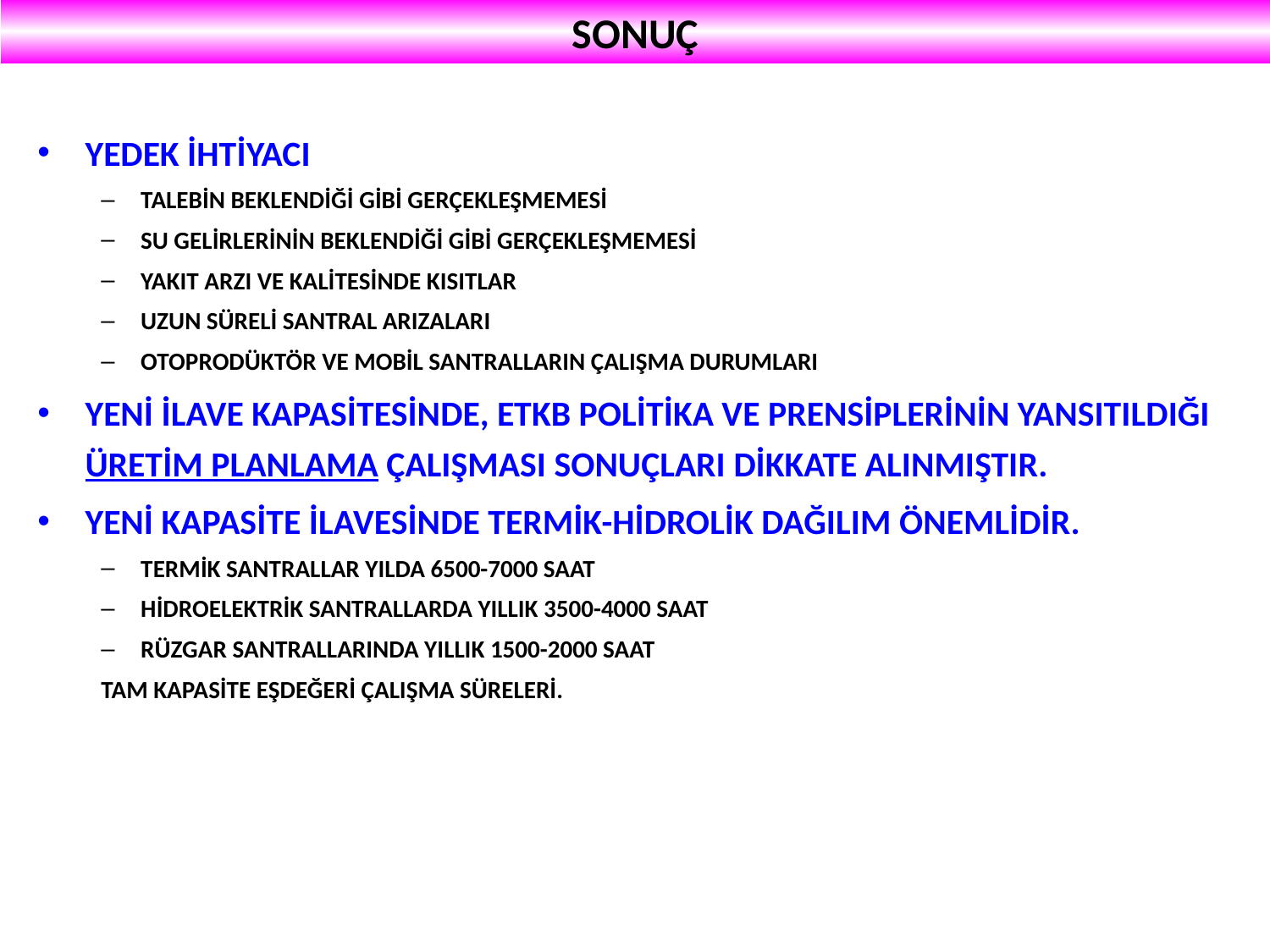

SONUÇ
YEDEK İHTİYACI
TALEBİN BEKLENDİĞİ GİBİ GERÇEKLEŞMEMESİ
SU GELİRLERİNİN BEKLENDİĞİ GİBİ GERÇEKLEŞMEMESİ
YAKIT ARZI VE KALİTESİNDE KISITLAR
UZUN SÜRELİ SANTRAL ARIZALARI
OTOPRODÜKTÖR VE MOBİL SANTRALLARIN ÇALIŞMA DURUMLARI
YENİ İLAVE KAPASİTESİNDE, ETKB POLİTİKA VE PRENSİPLERİNİN YANSITILDIĞI ÜRETİM PLANLAMA ÇALIŞMASI SONUÇLARI DİKKATE ALINMIŞTIR.
YENİ KAPASİTE İLAVESİNDE TERMİK-HİDROLİK DAĞILIM ÖNEMLİDİR.
TERMİK SANTRALLAR YILDA 6500-7000 SAAT
HİDROELEKTRİK SANTRALLARDA YILLIK 3500-4000 SAAT
RÜZGAR SANTRALLARINDA YILLIK 1500-2000 SAAT
TAM KAPASİTE EŞDEĞERİ ÇALIŞMA SÜRELERİ.